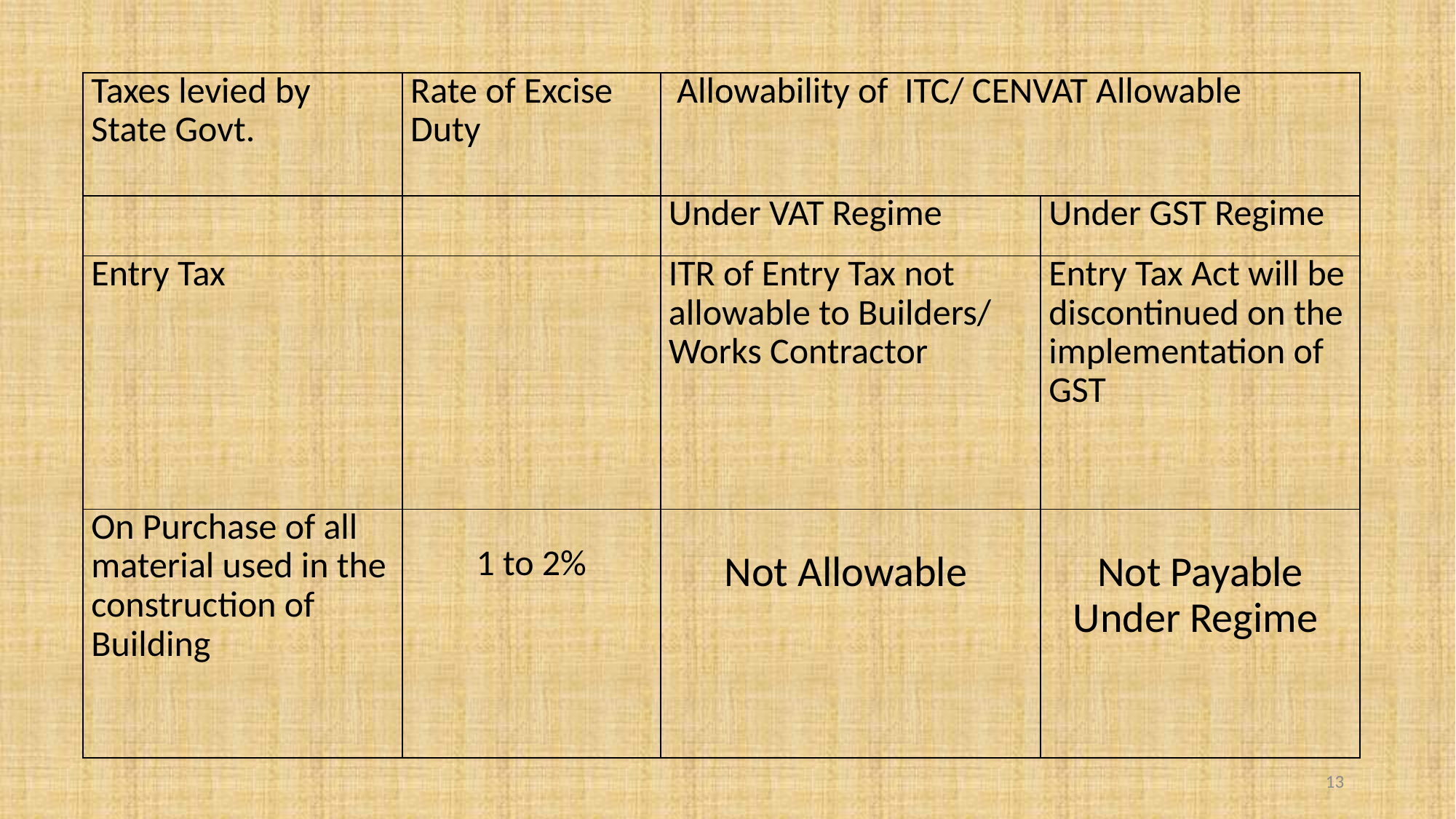

| Taxes levied by State Govt. | Rate of Excise Duty | Allowability of ITC/ CENVAT Allowable |  |
| --- | --- | --- | --- |
|  |  | Under VAT Regime | Under GST Regime |
| Entry Tax |  | ITR of Entry Tax not allowable to Builders/ Works Contractor | Entry Tax Act will be discontinued on the implementation of GST |
| On Purchase of all material used in the construction of Building | 1 to 2% | Not Allowable | Not Payable Under Regime |
13